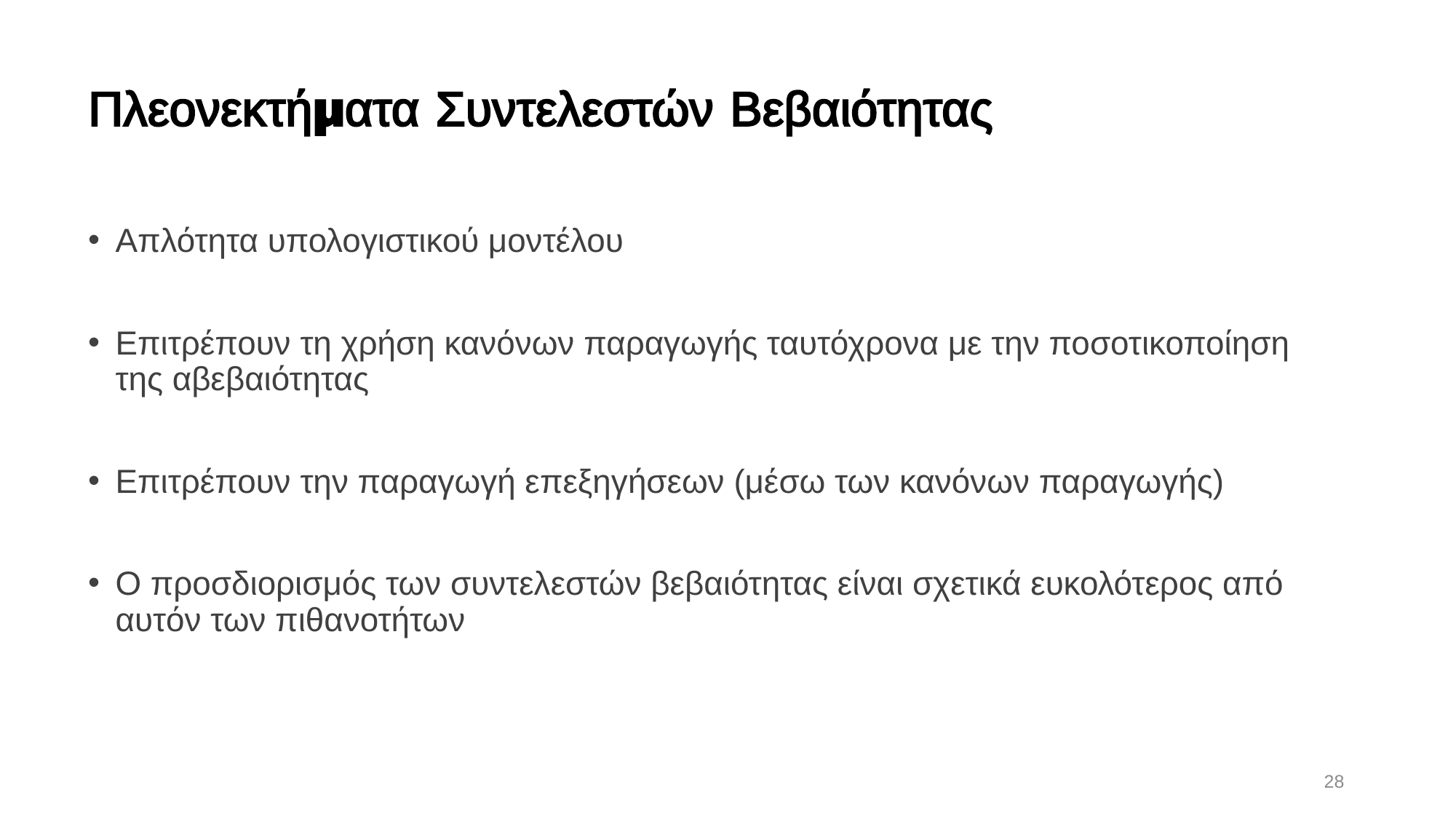

# Πλεονεκτήματα Συντελεστών Βεβαιότητας
Απλότητα υπολογιστικού μοντέλου

Επιτρέπουν τη χρήση κανόνων παραγωγής ταυτόχρονα με την ποσοτικοποίηση της αβεβαιότητας

Επιτρέπουν την παραγωγή επεξηγήσεων (μέσω των κανόνων παραγωγής)

Ο προσδιορισμός των συντελεστών βεβαιότητας είναι σχετικά ευκολότερος από αυτόν των πιθανοτήτων
28